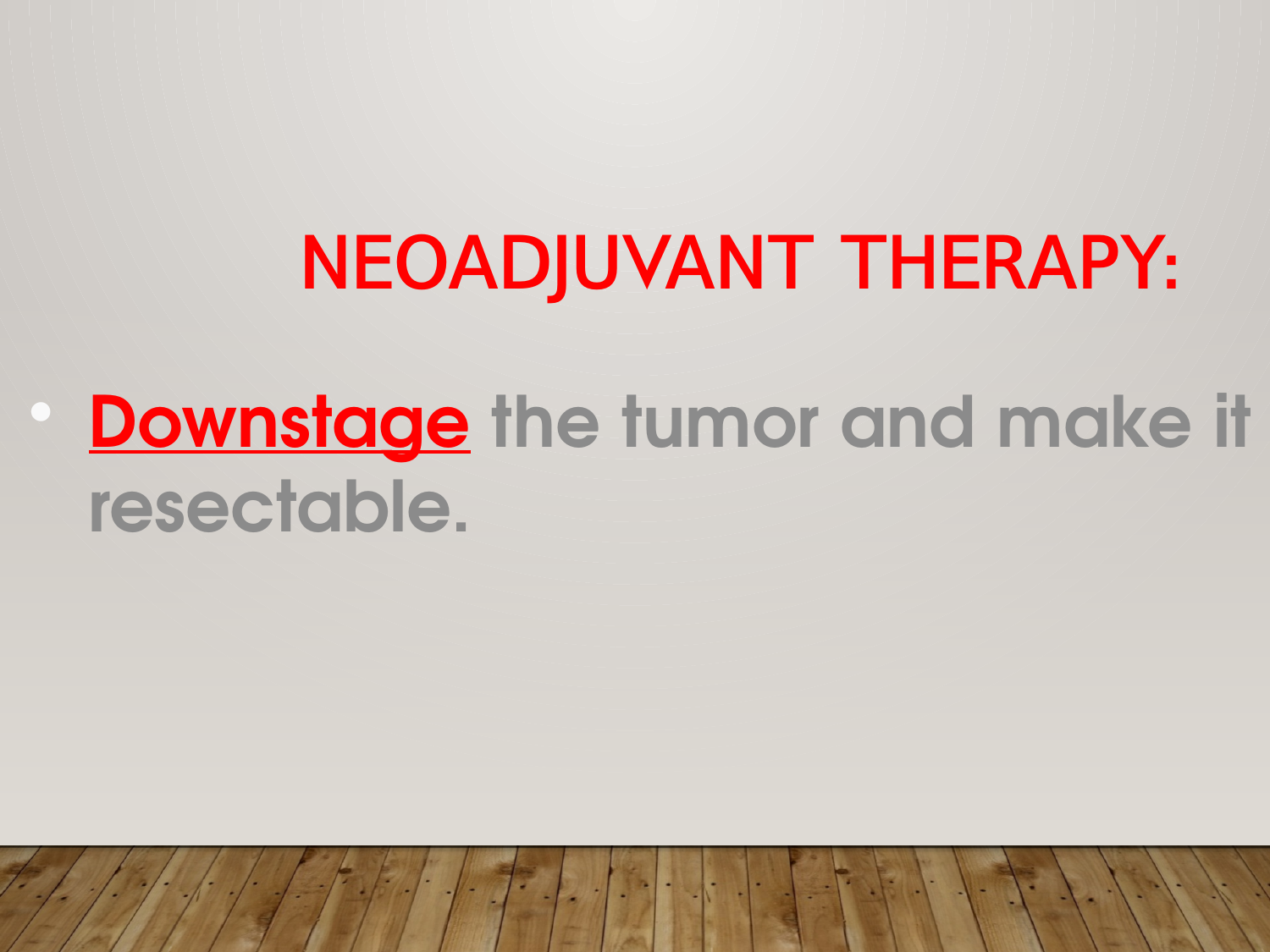

# Neoadjuvant therapy:
Downstage the tumor and make it resectable.